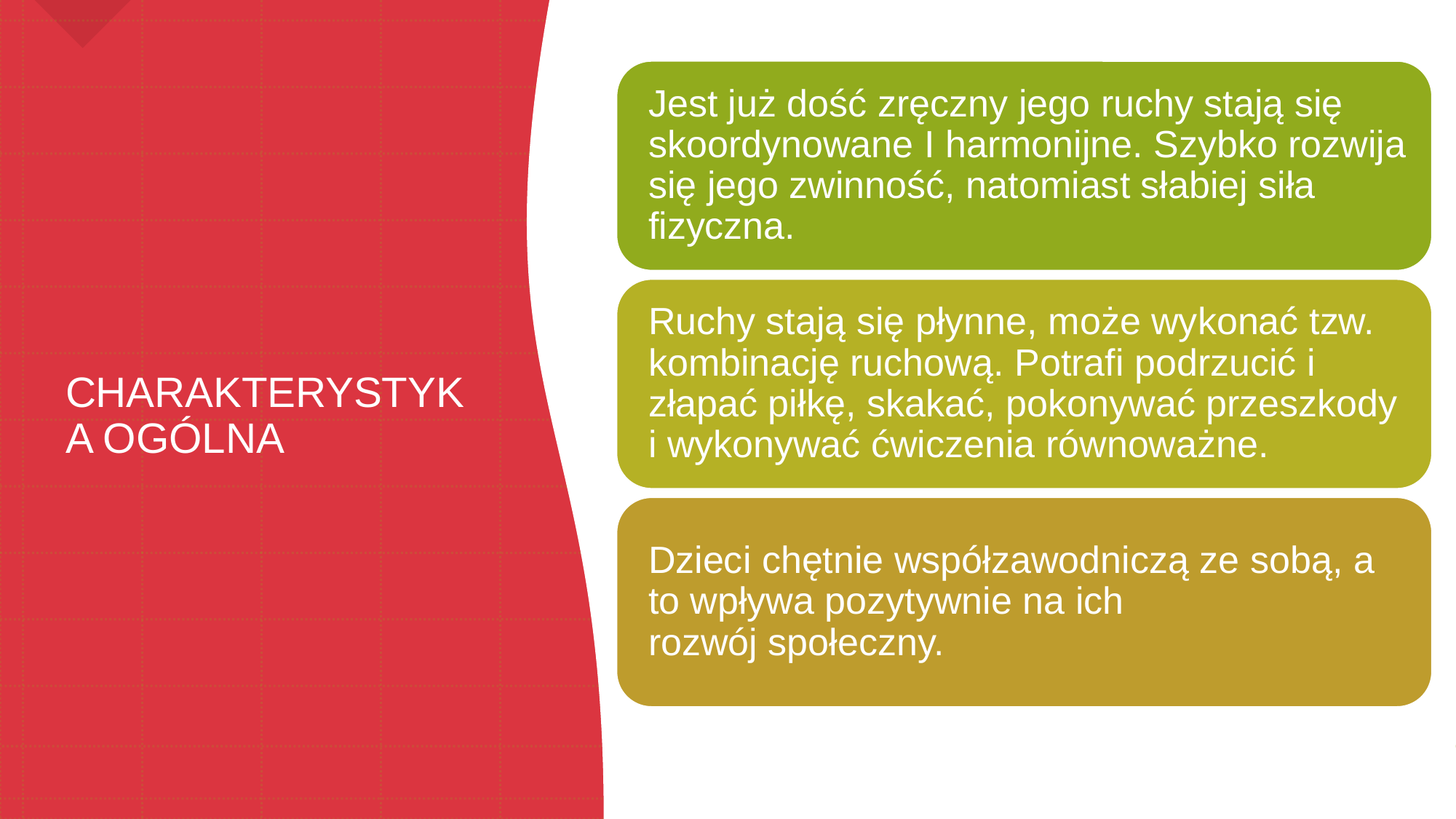

Jest już dość zręczny jego ruchy stają się skoordynowane I harmonijne. Szybko rozwija się jego zwinność, natomiast słabiej siła fizyczna.
Ruchy stają się płynne, może wykonać tzw. kombinację ruchową. Potrafi podrzucić i złapać piłkę, skakać, pokonywać przeszkody i wykonywać ćwiczenia równoważne.
Dzieci chętnie współzawodniczą ze sobą, a to wpływa pozytywnie na ich rozwój społeczny.
# CHARAKTERYSTYKA OGÓLNA